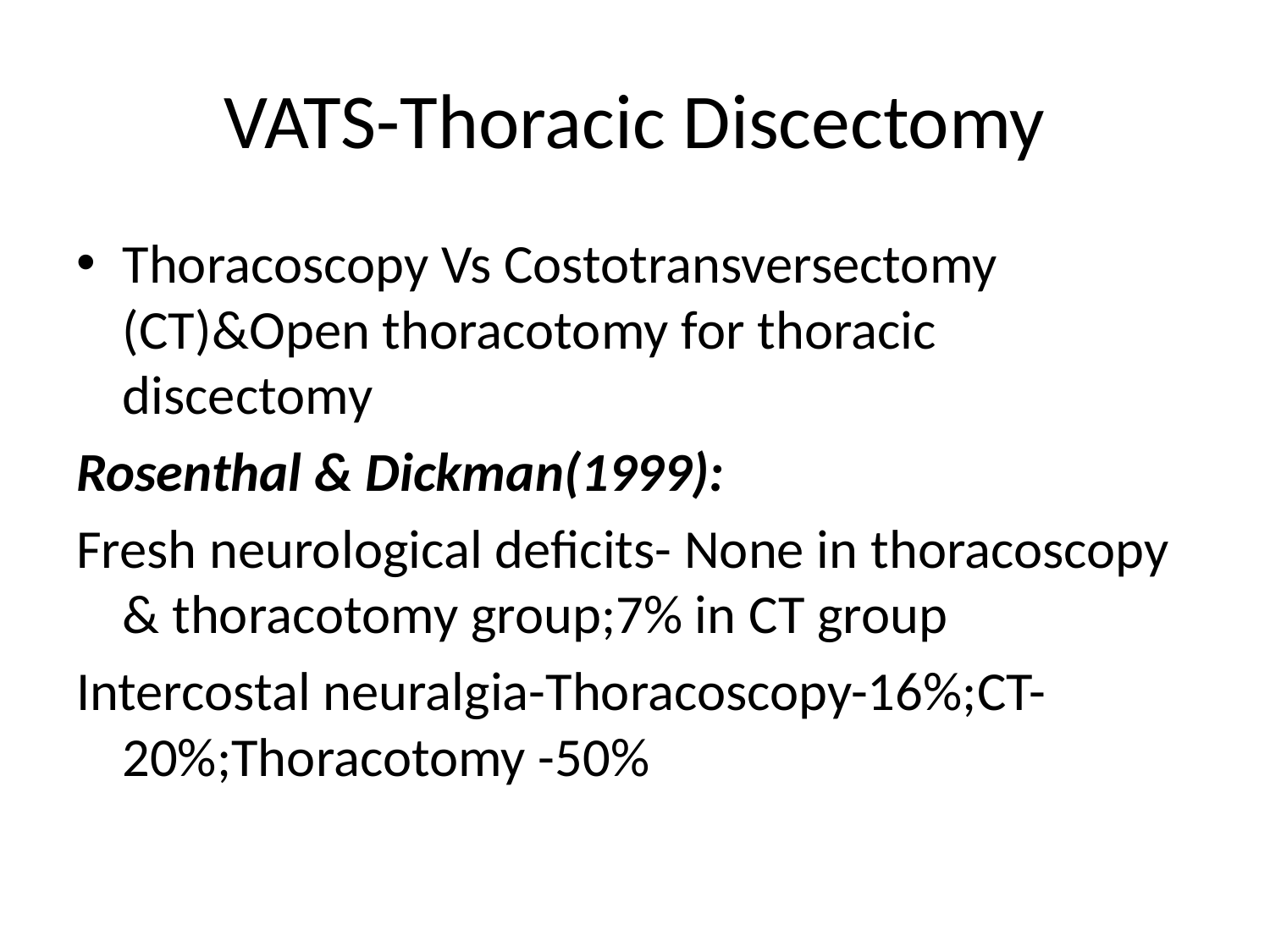

# VATS-Thoracic Discectomy
Thoracoscopy Vs Costotransversectomy (CT)&Open thoracotomy for thoracic discectomy
Rosenthal & Dickman(1999):
Fresh neurological deficits- None in thoracoscopy & thoracotomy group;7% in CT group
Intercostal neuralgia-Thoracoscopy-16%;CT-20%;Thoracotomy -50%